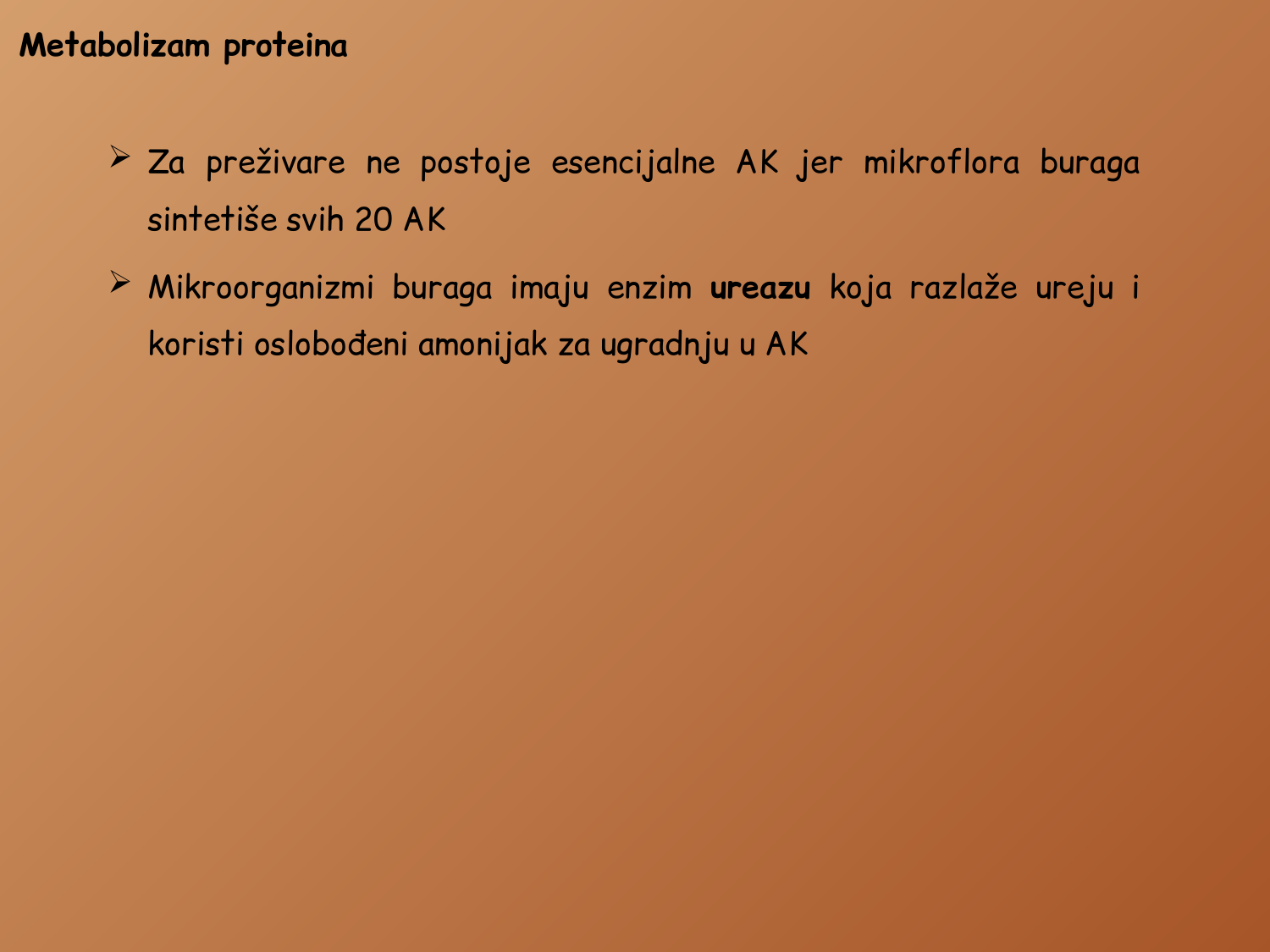

Metabolizam proteina

Za preživare ne postoje esencijalne AK jer mikroflora buraga sintetiše svih 20 AK
Mikroorganizmi buraga imaju enzim ureazu koja razlaže ureju i koristi oslobođeni amonijak za ugradnju u AK